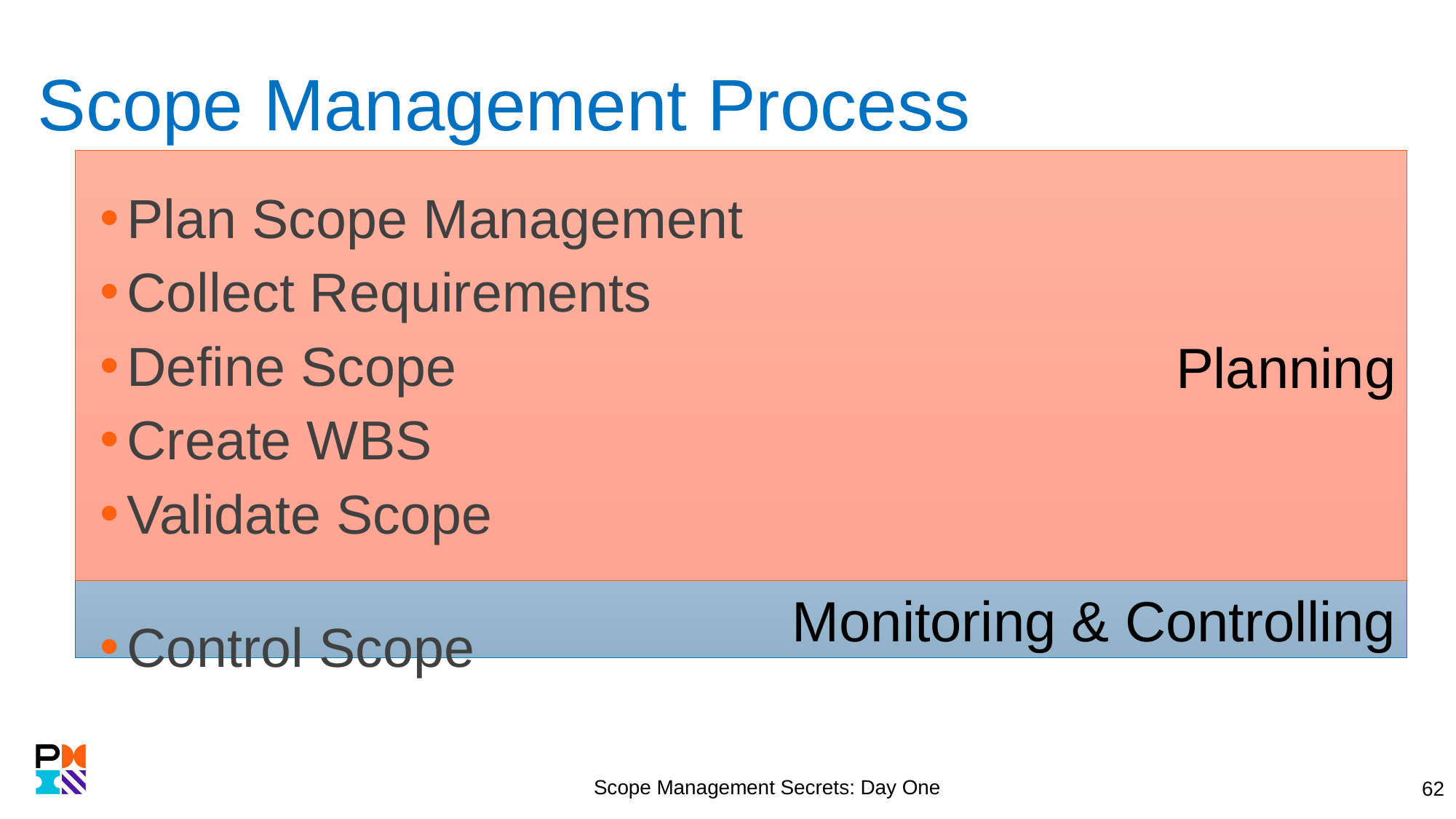

# Scope Management Process
Planning
Plan Scope Management
Collect Requirements
Define Scope
Create WBS
Validate Scope
Control Scope
Monitoring & Controlling
Scope Management Secrets: Day One